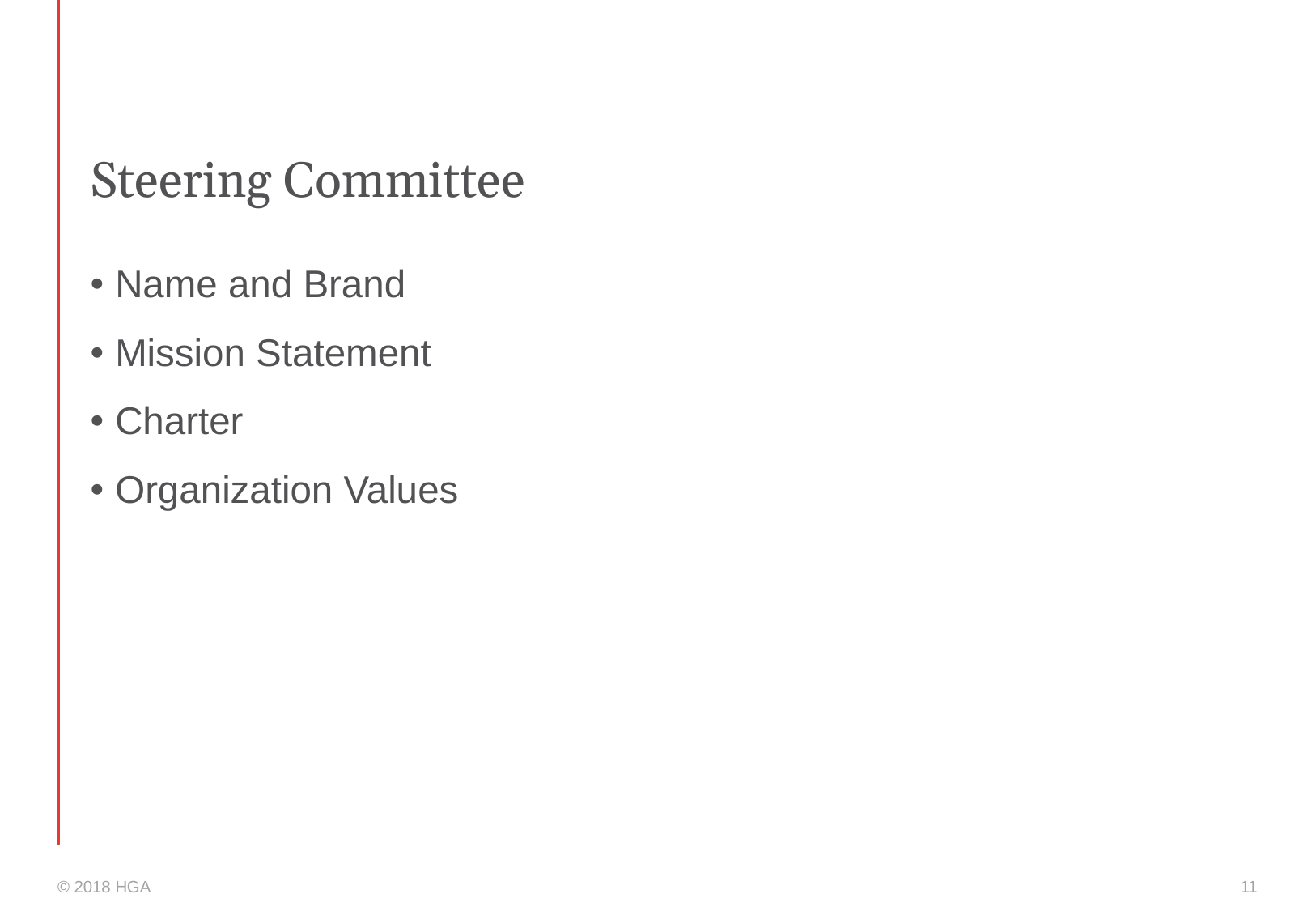

# Steering Committee
Name and Brand
Mission Statement
Charter
Organization Values
© 2018 HGA
11